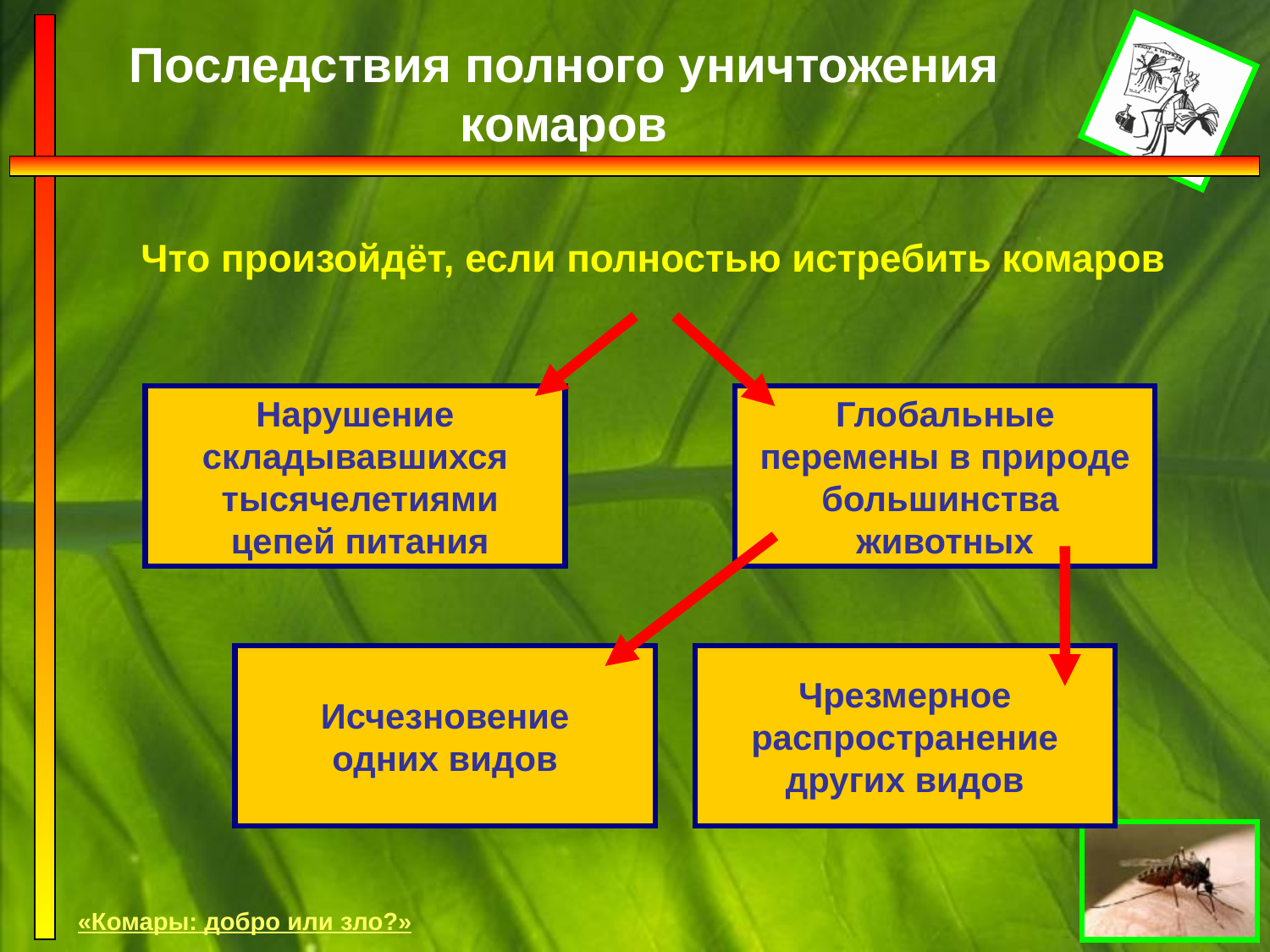

# Последствия полного уничтожения комаров
Что произойдёт, если полностью истребить комаров

Нарушение
складывавшихся
 тысячелетиями
 цепей питания
Глобальные
перемены в природе
большинства
животных

Исчезновение
одних видов
Чрезмерное
распространение
других видов
«Комары: добро или зло?»